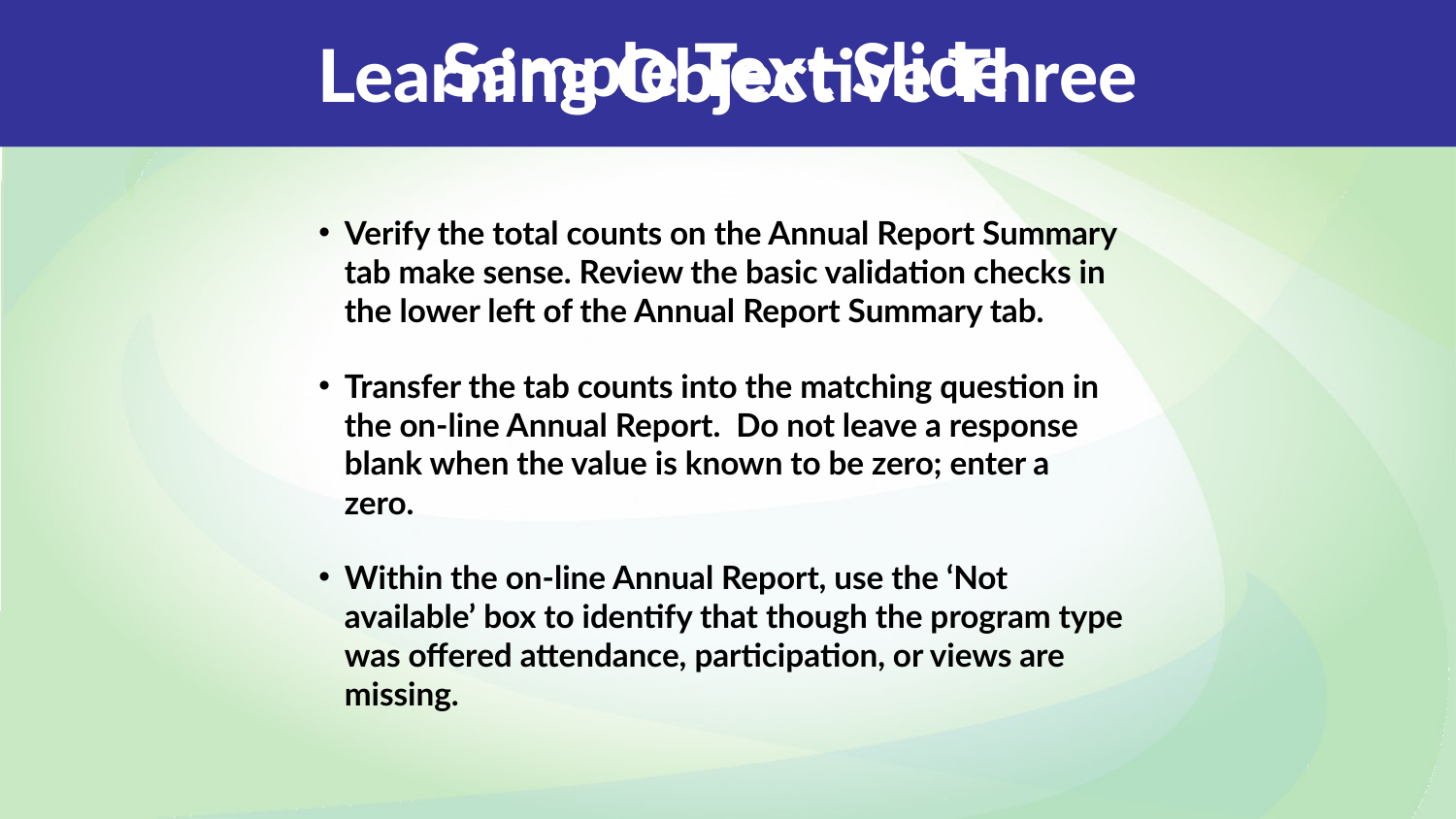

Sample Text Slide
Learning Objective Three
Verify the total counts on the Annual Report Summary tab make sense. Review the basic validation checks in the lower left of the Annual Report Summary tab.
Transfer the tab counts into the matching question in the on-line Annual Report.  Do not leave a response blank when the value is known to be zero; enter a zero.
Within the on-line Annual Report, use the ‘Not available’ box to identify that though the program type was offered attendance, participation, or views are missing.